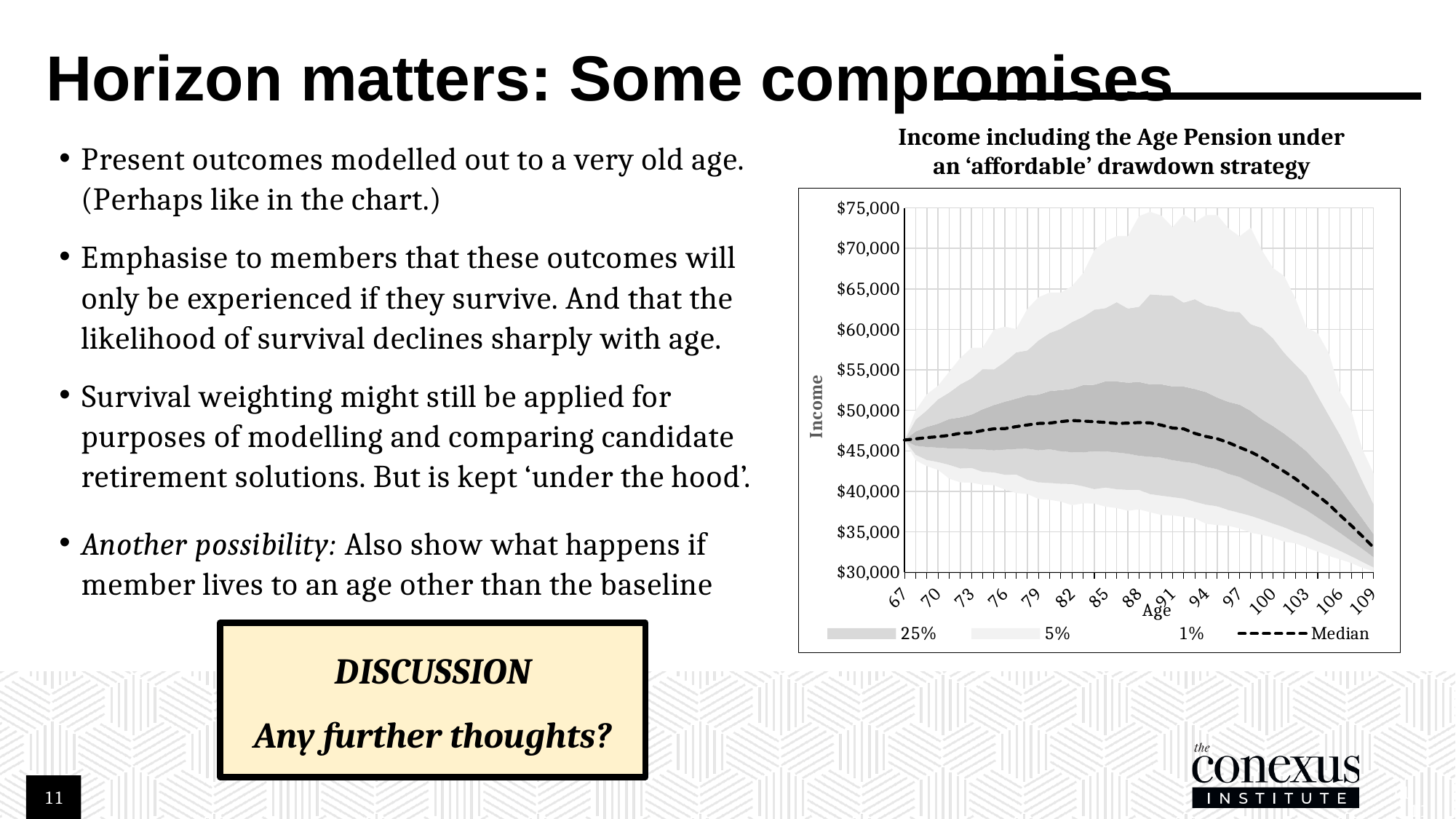

# Horizon matters: Some compromises

Income including the Age Pension under an ‘affordable’ drawdown strategy
Present outcomes modelled out to a very old age. (Perhaps like in the chart.)
Emphasise to members that these outcomes will only be experienced if they survive. And that the likelihood of survival declines sharply with age.
Survival weighting might still be applied for purposes of modelling and comparing candidate retirement solutions. But is kept ‘under the hood’.
Another possibility: Also show what happens if member lives to an age other than the baseline

### Chart

| Category |  |  |  |  |  |  |  |
|---|---|---|---|---|---|---|---|
| 67 | 46330.07748448197 | 0.0 | 0.0 | 0.0 | 0.0 | 0.0 | 46330.07748448197 |
| 68 | 43827.29596064501 | 692.6937800343803 | 1106.4310321597877 | 1772.6241240184609 | 1460.5973510810582 | 1112.5990949847328 | 46476.92560077713 |
| 69 | 43111.77320818361 | 752.6714947338187 | 1607.2626425053677 | 2480.3373234978862 | 2057.767288463823 | 1975.3336047799821 | 46642.85040633818 |
| 70 | 42654.1596160011 | 960.5382922304125 | 1778.0609211495394 | 2956.3217637029593 | 3017.694550059088 | 1665.3172342230246 | 46745.5906262762 |
| 71 | 41572.40152630598 | 1697.0116232686632 | 2030.0564121849602 | 3635.8231835242186 | 3263.7815342775866 | 2557.306523518062 | 46914.5808250072 |
| 72 | 41107.65128976377 | 1725.2029308769706 | 2464.6994657533287 | 3838.981719549927 | 4078.1700832798015 | 3256.238668835824 | 47169.26104515362 |
| 73 | 41069.33440709889 | 1822.614658903709 | 2314.0517446840167 | 4269.545468530283 | 4485.365788410971 | 3757.2276838171165 | 47235.148738645716 |
| 74 | 40809.56863977468 | 1601.5908723778775 | 2760.8126557021387 | 4963.410960395813 | 4953.675947685515 | 2648.5124680165027 | 47513.10600861686 |
| 75 | 40759.59050396424 | 1572.3934063700144 | 2728.029172272072 | 5587.2974618368025 | 4399.487281873306 | 4904.948144048045 | 47714.44338489078 |
| 76 | 40203.19349488969 | 1833.6434149487832 | 3116.3145520265243 | 5926.16636055494 | 4920.786228494799 | 4326.608583193774 | 47748.24481598148 |
| 77 | 39787.236421601854 | 2290.3921148990485 | 3154.3740048090476 | 6215.430102261453 | 5713.809366258189 | 2872.6162344012555 | 47992.85477908149 |
| 78 | 39677.98733027474 | 1752.9251458858707 | 3830.4993986014815 | 6585.660607500147 | 5552.630193393226 | 5125.3253008624015 | 48192.8990328127 |
| 79 | 39063.70387470652 | 2051.6935824679676 | 3953.2194014675333 | 6867.152892147802 | 6698.254896960891 | 5323.068362655504 | 48382.36649559892 |
| 80 | 38957.92000407702 | 2076.1606061837447 | 4153.047990933497 | 7191.871977355491 | 7181.698047338075 | 4989.202353543667 | 48425.292033709586 |
| 81 | 38728.0412064656 | 2207.0911112496105 | 4022.755712036218 | 7542.31453409297 | 7561.455703151551 | 4481.587230819794 | 48607.25626372145 |
| 82 | 38300.33978049516 | 2597.074320456588 | 3928.294698079757 | 7842.1223160477675 | 8236.315070684752 | 4440.726256809467 | 48748.162197025755 |
| 83 | 38521.00411535399 | 2104.2625664569277 | 4189.573289767599 | 8311.906347791984 | 8426.716055839126 | 5399.792291702288 | 48672.28715574488 |
| 84 | 38498.866375111626 | 1770.8158385459028 | 4683.159416273833 | 8212.272275111121 | 9259.136286949375 | 7362.11839816306 | 48597.01664941099 |
| 85 | 38109.16427133108 | 2361.023547757897 | 4453.516786552769 | 8662.669920138367 | 9040.975822493012 | 8246.912619545583 | 48510.3110050734 |
| 86 | 37936.215847950734 | 2321.2462936586235 | 4543.347714624979 | 8771.760225858641 | 9783.930079980637 | 8152.485521901006 | 48384.91899640107 |
| 87 | 37600.93014117907 | 2571.7909921873215 | 4476.3694798450015 | 8770.654778026772 | 9159.815338697183 | 8918.989813950764 | 48418.21690917846 |
| 88 | 37774.704010656525 | 2401.948211604853 | 4204.2738231892945 | 9126.919327300842 | 9284.083547636415 | 11184.26108069309 | 48486.979565954825 |
| 89 | 37414.69644828924 | 2240.975541208092 | 4608.4337118182375 | 8943.25445336273 | 11119.75912837177 | 10188.518169075534 | 48453.71098683971 |
| 90 | 37084.721546472945 | 2377.8108763023993 | 4682.900723256855 | 9073.93908266892 | 11002.143542929742 | 9815.173686027818 | 48171.28963847991 |
| 91 | 37030.34099471067 | 2251.1578326524323 | 4560.929320466996 | 9108.351164465297 | 11216.782078363438 | 8447.365735891151 | 47815.13989595249 |
| 92 | 36860.592296143725 | 2241.766426444374 | 4528.617874823896 | 9307.815744356965 | 10368.13705204751 | 10880.197271626945 | 47713.55167354011 |
| 93 | 36677.2943415701 | 2038.2233487818012 | 4744.096719581168 | 9168.474665700924 | 11098.357016983806 | 9484.028527913833 | 47153.52691025509 |
| 94 | 35998.12824551648 | 2356.0047357379735 | 4669.2862710529225 | 9230.45808705088 | 10715.307415916439 | 11144.191532666751 | 46771.71375831683 |
| 95 | 35829.80152848718 | 2328.89068435596 | 4573.4452861942045 | 8850.693299706661 | 11102.129748692809 | 11440.182726982515 | 46493.705256943045 |
| 96 | 35745.82596205295 | 1946.9437141710441 | 4455.009674486289 | 8897.761510423741 | 11155.91930208684 | 10281.795737147186 | 46014.76610379141 |
| 97 | 35415.88801576453 | 1924.2198891763983 | 4428.939503476024 | 8934.593498684044 | 11443.228842578515 | 9331.745257746144 | 45425.74954851915 |
| 98 | 34890.63393932243 | 2080.414353739441 | 4121.374818140372 | 8842.824076085039 | 10701.090342244657 | 11908.528167312688 | 44870.42822178986 |
| 99 | 34629.2186046748 | 1890.9911178311377 | 3919.952551092865 | 8459.704817613238 | 11281.094712359503 | 9591.411439542157 | 44159.5972612782 |
| 100 | 34291.22263501466 | 1723.0169866523574 | 3813.8658276469796 | 8233.975849913564 | 10824.118921028057 | 8676.727360286284 | 43297.95065553339 |
| 101 | 33788.424274240766 | 1769.6705077778097 | 3631.4967477072714 | 7931.090085464355 | 9990.016102884627 | 9467.153674087509 | 42453.19967508116 |
| 102 | 33575.01546392698 | 1395.8634959172996 | 3420.00960449814 | 7672.690134469551 | 9590.119686376864 | 8168.013922543498 | 41556.86053563822 |
| 103 | 33034.44527915843 | 1465.8522922618358 | 3160.8815592816463 | 7274.492801759261 | 9335.902996947043 | 5950.736382340328 | 40488.19848985138 |
| 104 | 32551.172223007896 | 1292.136844612207 | 2916.9192424886496 | 6715.365160647285 | 8321.603922816466 | 7722.856907554196 | 39482.1001115258 |
| 105 | 32025.59966852186 | 1257.3620505959952 | 2527.8279919784836 | 6267.002406195723 | 7284.431872664478 | 7685.487886387185 | 38380.06498366562 |
| 106 | 31608.134324096165 | 1037.3942623514195 | 2212.672182905346 | 5505.671285059929 | 6597.981149997788 | 5286.290151060035 | 37049.7808738674 |
| 107 | 31146.85364096301 | 834.082557672351 | 1905.0789196702754 | 4582.132288835499 | 5798.946812141447 | 5681.968724678009 | 35778.338862268414 |
| 108 | 30565.561132447594 | 720.2522258792924 | 1604.7422504649367 | 3735.9327140643654 | 4634.623750080893 | 3904.187411022591 | 34455.776668353144 |
| 109 | 30122.01256868684 | 480.8053222493072 | 1264.2515487068922 | 2845.8127867220246 | 3727.2873343602478 | 3769.4227924241495 | 33071.07600295146 |
DISCUSSION
Any further thoughts?
11
11
11